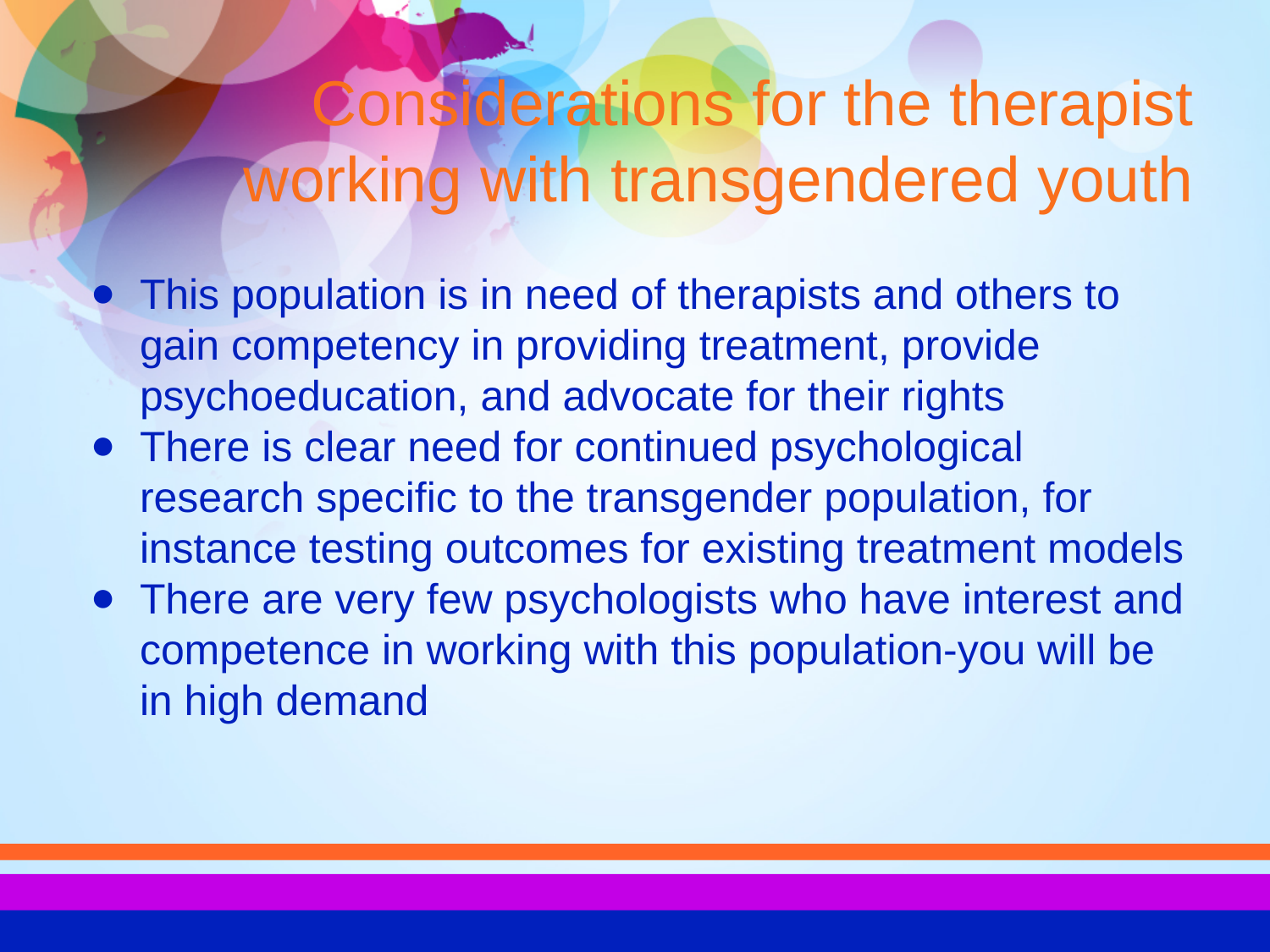

# Considerations for the therapist working with transgendered youth
This population is in need of therapists and others to gain competency in providing treatment, provide psychoeducation, and advocate for their rights
There is clear need for continued psychological research specific to the transgender population, for instance testing outcomes for existing treatment models
There are very few psychologists who have interest and competence in working with this population-you will be in high demand